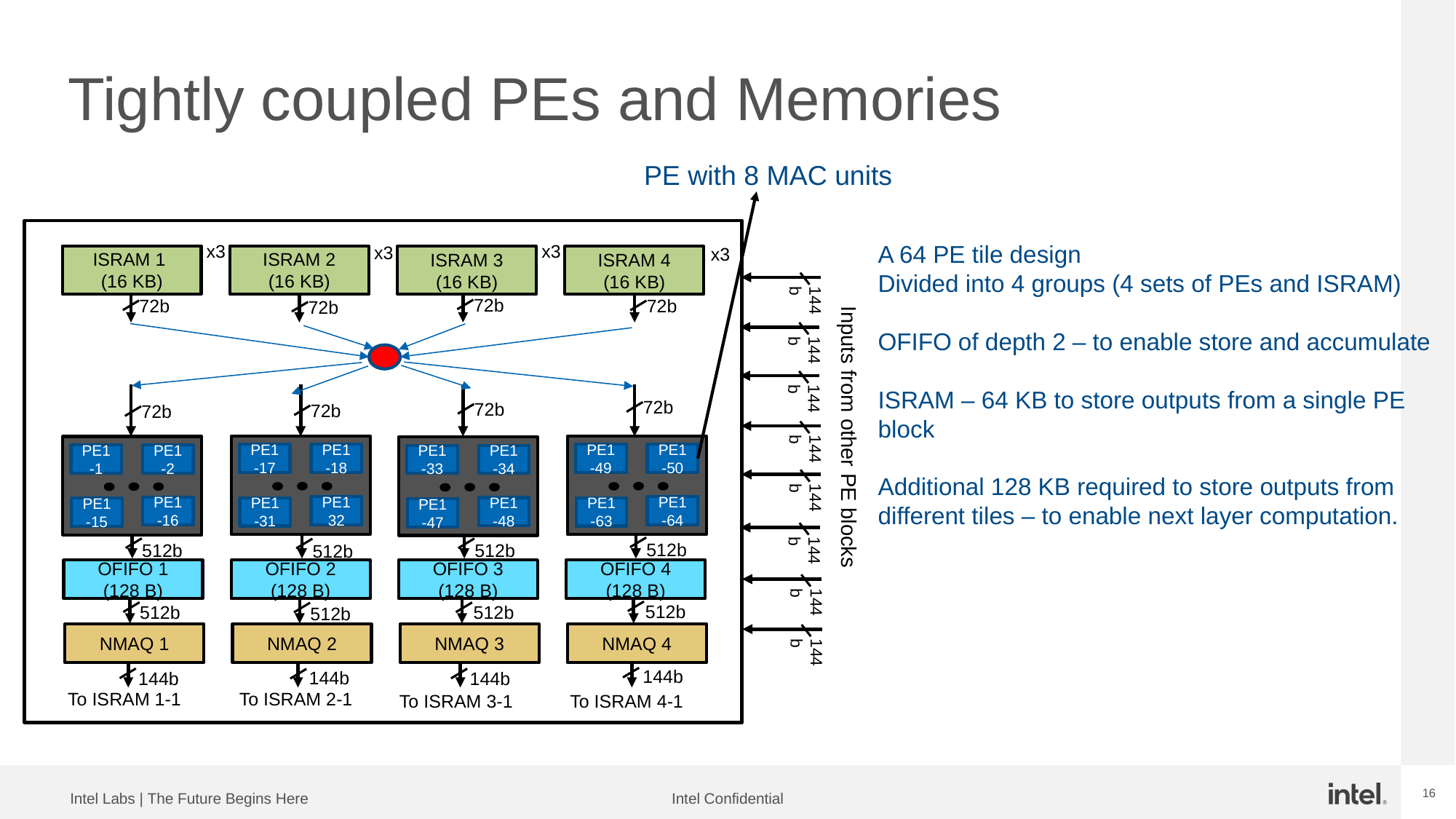

# Tightly coupled PEs and Memories
PE with 8 MAC units

x3
x3
x3
x3
ISRAM 2
(16 KB)
ISRAM 1
(16 KB)
ISRAM 3
(16 KB)
ISRAM 4
(16 KB)
72b
72b
72b
72b

72b
72b
72b
72b

PE1-17
PE1-18

PE1
32
PE1-31

PE1-49
PE1-50

PE1-64
PE1-63

PE1-1
PE1-2

PE1-16
PE1-15

PE1-33
PE1-34

PE1-48
PE1-47
512b
512b
512b
512b
OFIFO 1
(128 B)
OFIFO 2
(128 B)
OFIFO 3
(128 B)
OFIFO 4
(128 B)
512b
512b
512b
512b
NMAQ 1
NMAQ 2
NMAQ 3
NMAQ 4
144b
144b
144b
144b
To ISRAM 1-1
To ISRAM 2-1
To ISRAM 3-1
To ISRAM 4-1
A 64 PE tile design
Divided into 4 groups (4 sets of PEs and ISRAM)

OFIFO of depth 2 – to enable store and accumulate

ISRAM – 64 KB to store outputs from a single PE block

Additional 128 KB required to store outputs from different tiles – to enable next layer computation.
144b
144b
144b
144b
Inputs from other PE blocks
144b
144b
144b
144b